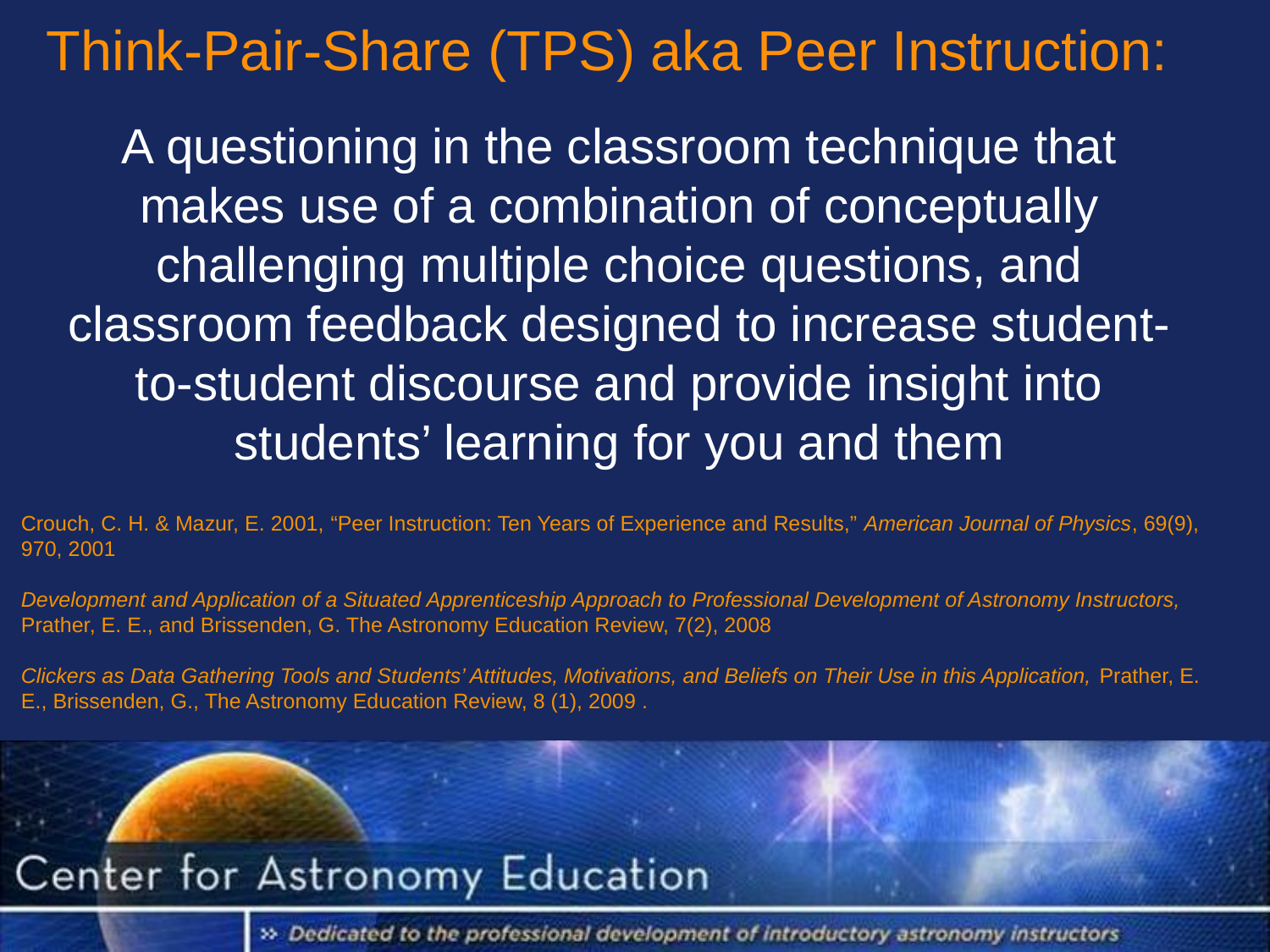

Think-Pair-Share (TPS) aka Peer Instruction:
A questioning in the classroom technique that makes use of a combination of conceptually challenging multiple choice questions, and classroom feedback designed to increase student-to-student discourse and provide insight into students’ learning for you and them

Crouch, C. H. & Mazur, E. 2001, “Peer Instruction: Ten Years of Experience and Results,” American Journal of Physics, 69(9), 970, 2001

Development and Application of a Situated Apprenticeship Approach to Professional Development of Astronomy Instructors, Prather, E. E., and Brissenden, G. The Astronomy Education Review, 7(2), 2008

Clickers as Data Gathering Tools and Students’ Attitudes, Motivations, and Beliefs on Their Use in this Application, Prather, E. E., Brissenden, G., The Astronomy Education Review, 8 (1), 2009 .